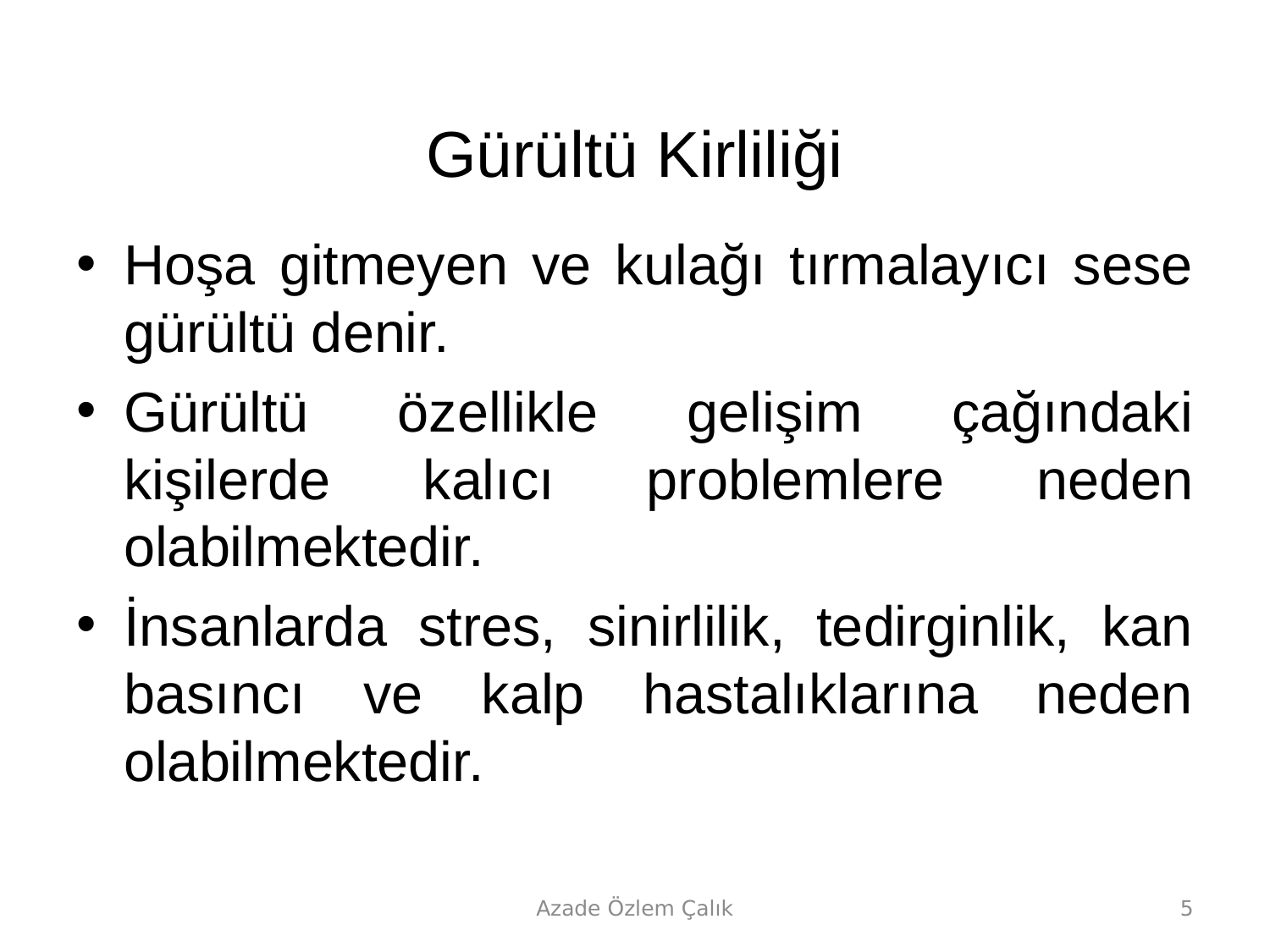

# Gürültü Kirliliği
Hoşa gitmeyen ve kulağı tırmalayıcı sese gürültü denir.
Gürültü özellikle gelişim çağındaki kişilerde kalıcı problemlere neden olabilmektedir.
İnsanlarda stres, sinirlilik, tedirginlik, kan basıncı ve kalp hastalıklarına neden olabilmektedir.
Azade Özlem Çalık
5